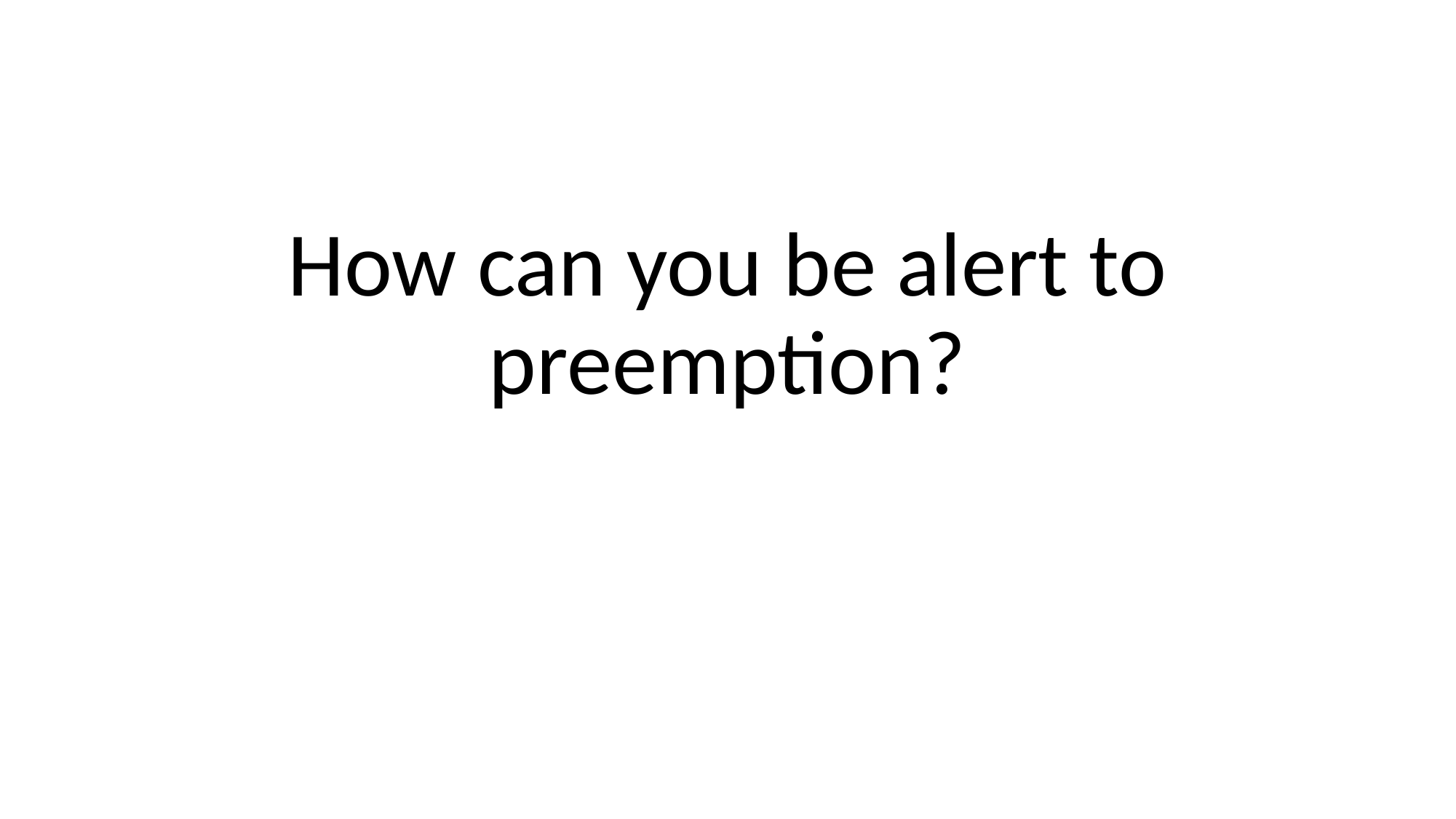

# How can you be alert to preemption?